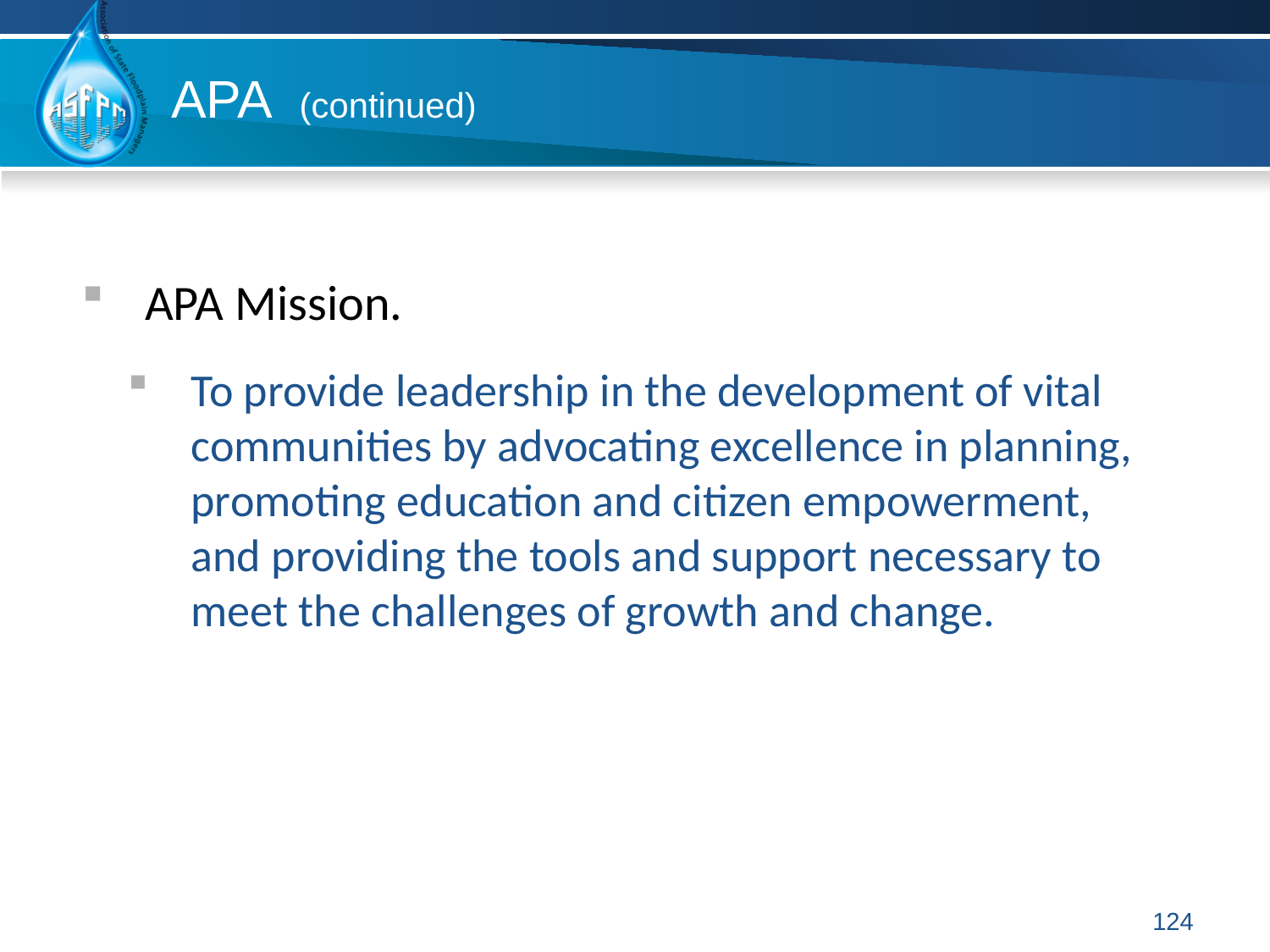

APA  (continued)

APA Mission.

To provide leadership in the development of vital communities by advocating excellence in planning, promoting education and citizen empowerment, and providing the tools and support necessary to meet the challenges of growth and change.

124